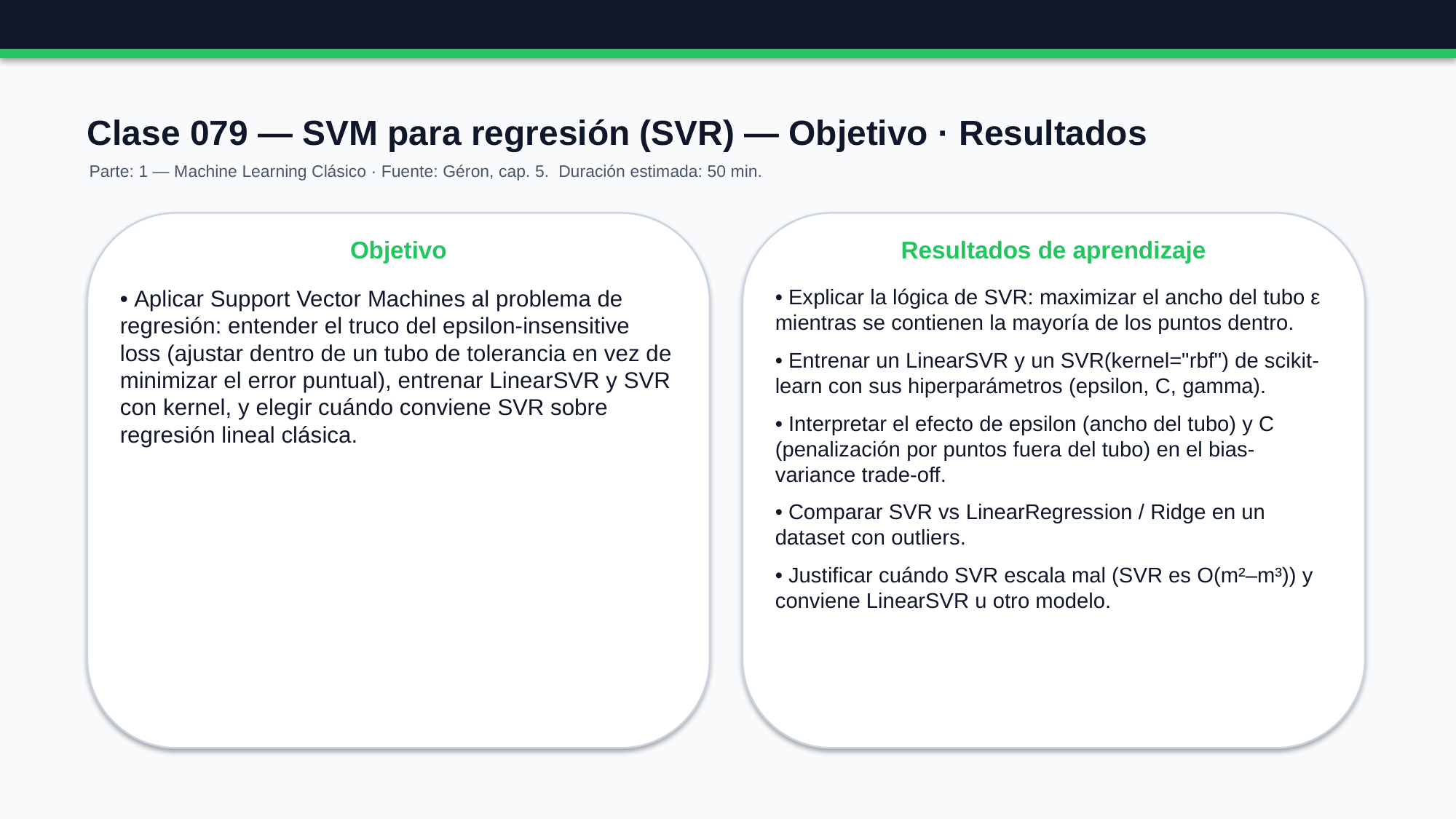

Clase 079 — SVM para regresión (SVR) — Objetivo · Resultados
Parte: 1 — Machine Learning Clásico · Fuente: Géron, cap. 5.  Duración estimada: 50 min.

Objetivo
Resultados de aprendizaje
• Aplicar Support Vector Machines al problema de regresión: entender el truco del epsilon-insensitive loss (ajustar dentro de un tubo de tolerancia en vez de minimizar el error puntual), entrenar LinearSVR y SVR con kernel, y elegir cuándo conviene SVR sobre regresión lineal clásica.
• Explicar la lógica de SVR: maximizar el ancho del tubo ε mientras se contienen la mayoría de los puntos dentro.
• Entrenar un LinearSVR y un SVR(kernel="rbf") de scikit-learn con sus hiperparámetros (epsilon, C, gamma).
• Interpretar el efecto de epsilon (ancho del tubo) y C (penalización por puntos fuera del tubo) en el bias-variance trade-off.
• Comparar SVR vs LinearRegression / Ridge en un dataset con outliers.
• Justificar cuándo SVR escala mal (SVR es O(m²–m³)) y conviene LinearSVR u otro modelo.